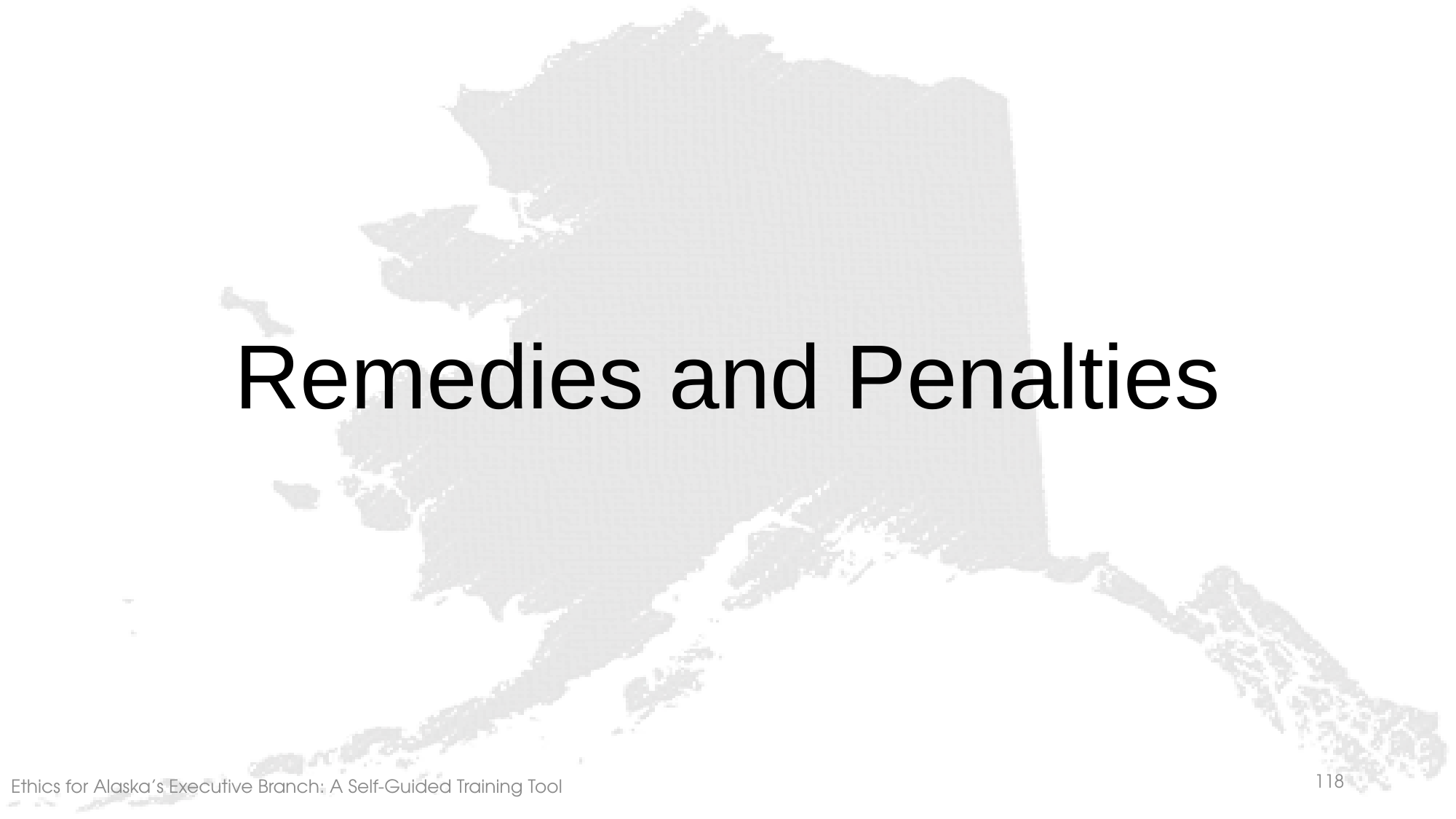

# Remedies and Penalties
Ethics for Alaska’s Executive Branch: A Self-Guided Training Tool
118